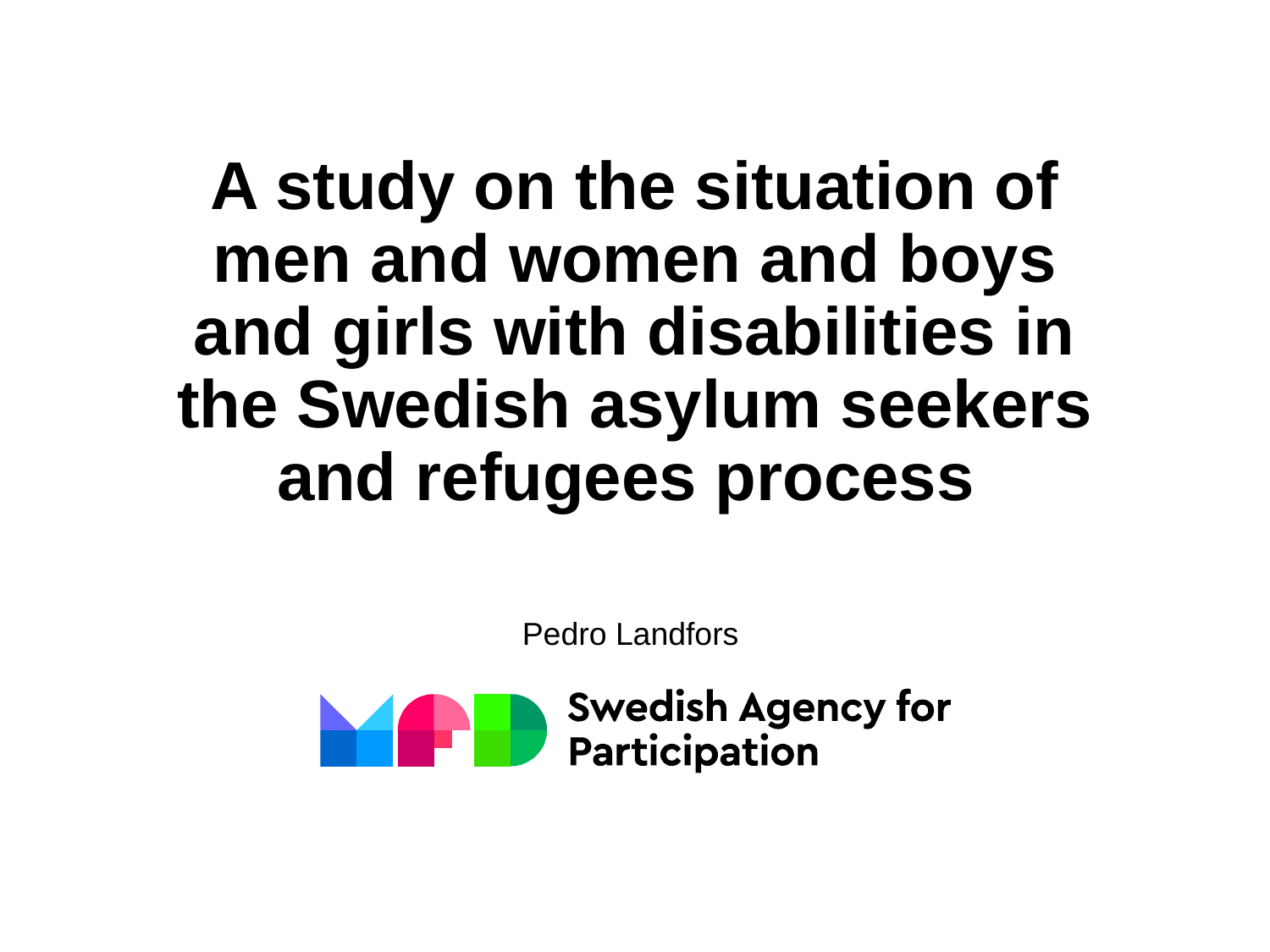

# A study on the situation of men and women and boys and girls with disabilities in the Swedish asylum seekers and refugees process
Pedro Landfors